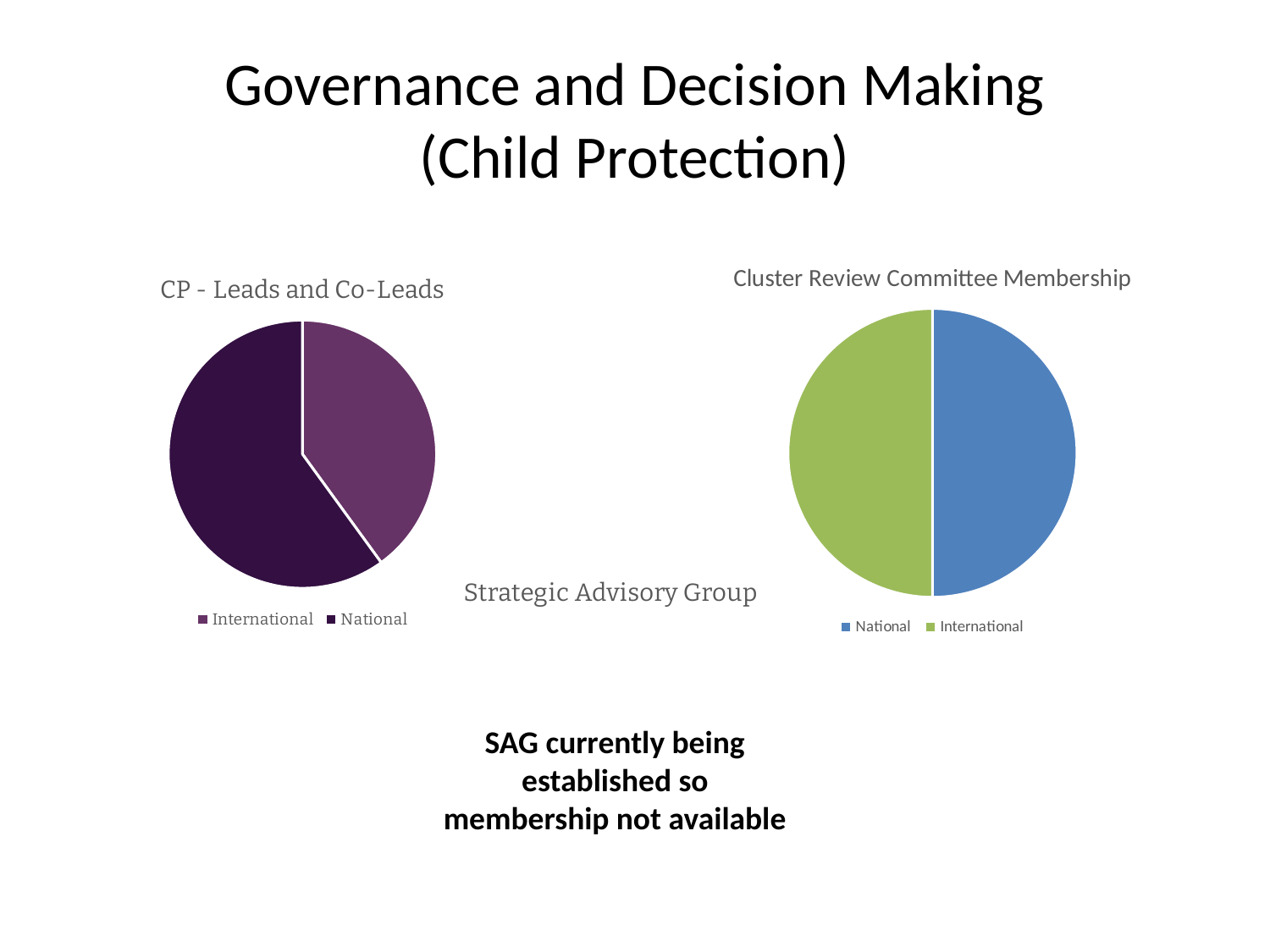

# Governance and Decision Making (Child Protection)

### Chart: Cluster Review Committee Membership

| Category |  |
|---|---|
| National  | 4.0 |
| International | 4.0 |

### Chart: CP - Leads and Co-Leads

| Category |  |
|---|---|
| International  | 10.0 |
| National | 15.0 |

### Chart: Strategic Advisory Group

| Category |
|---|
SAG currently being established so membership not available